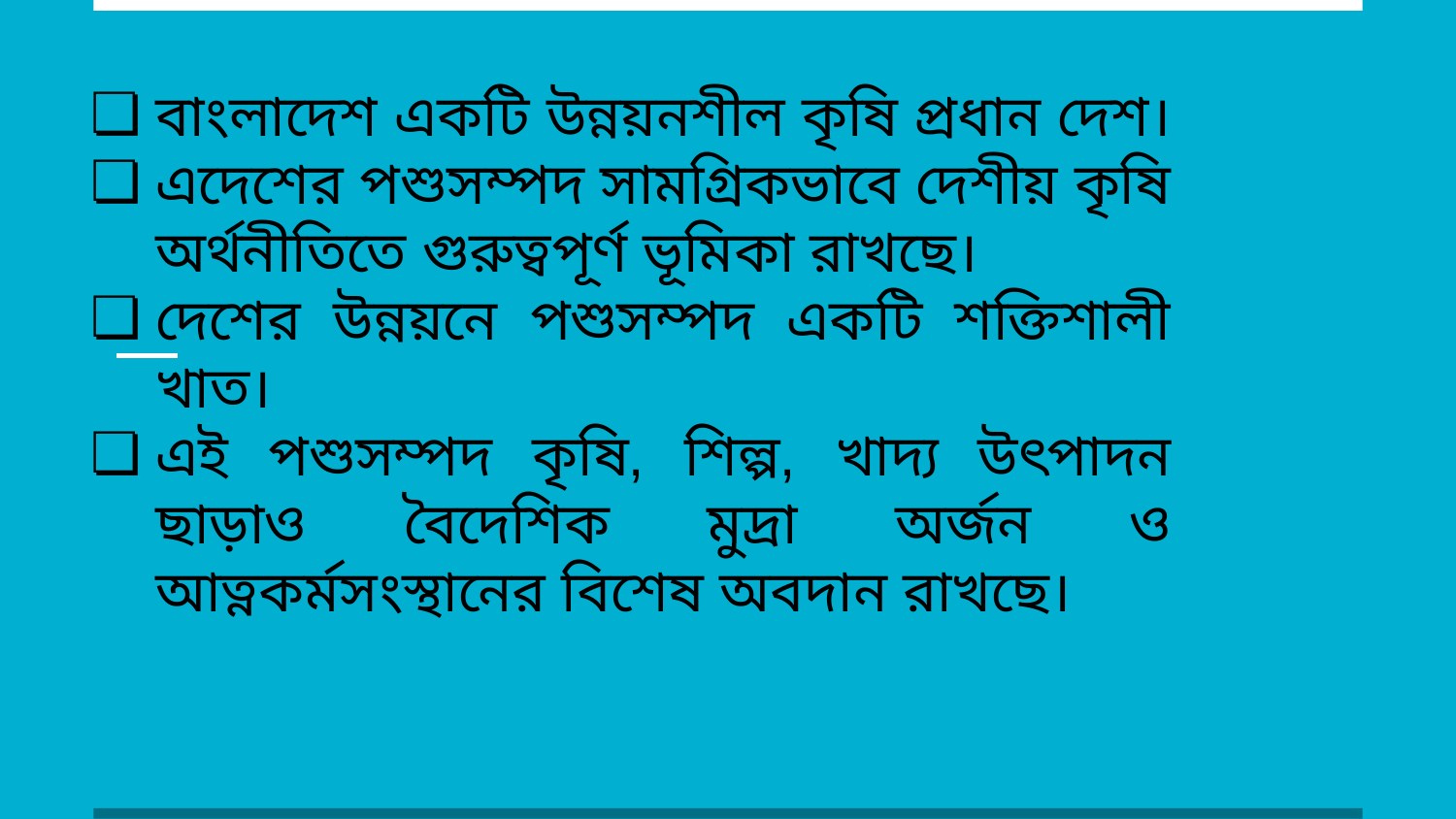

বাংলাদেশ একটি উন্নয়নশীল কৃষি প্রধান দেশ।
এদেশের পশুসম্পদ সামগ্রিকভাবে দেশীয় কৃষি অর্থনীতিতে গুরুত্বপূর্ণ ভূমিকা রাখছে।
দেশের উন্নয়নে পশুসম্পদ একটি শক্তিশালী খাত।
এই পশুসম্পদ কৃষি, শিল্প, খাদ্য উৎপাদন ছাড়াও বৈদেশিক মুদ্রা অর্জন ও আত্নকর্মসংস্থানের বিশেষ অবদান রাখছে।